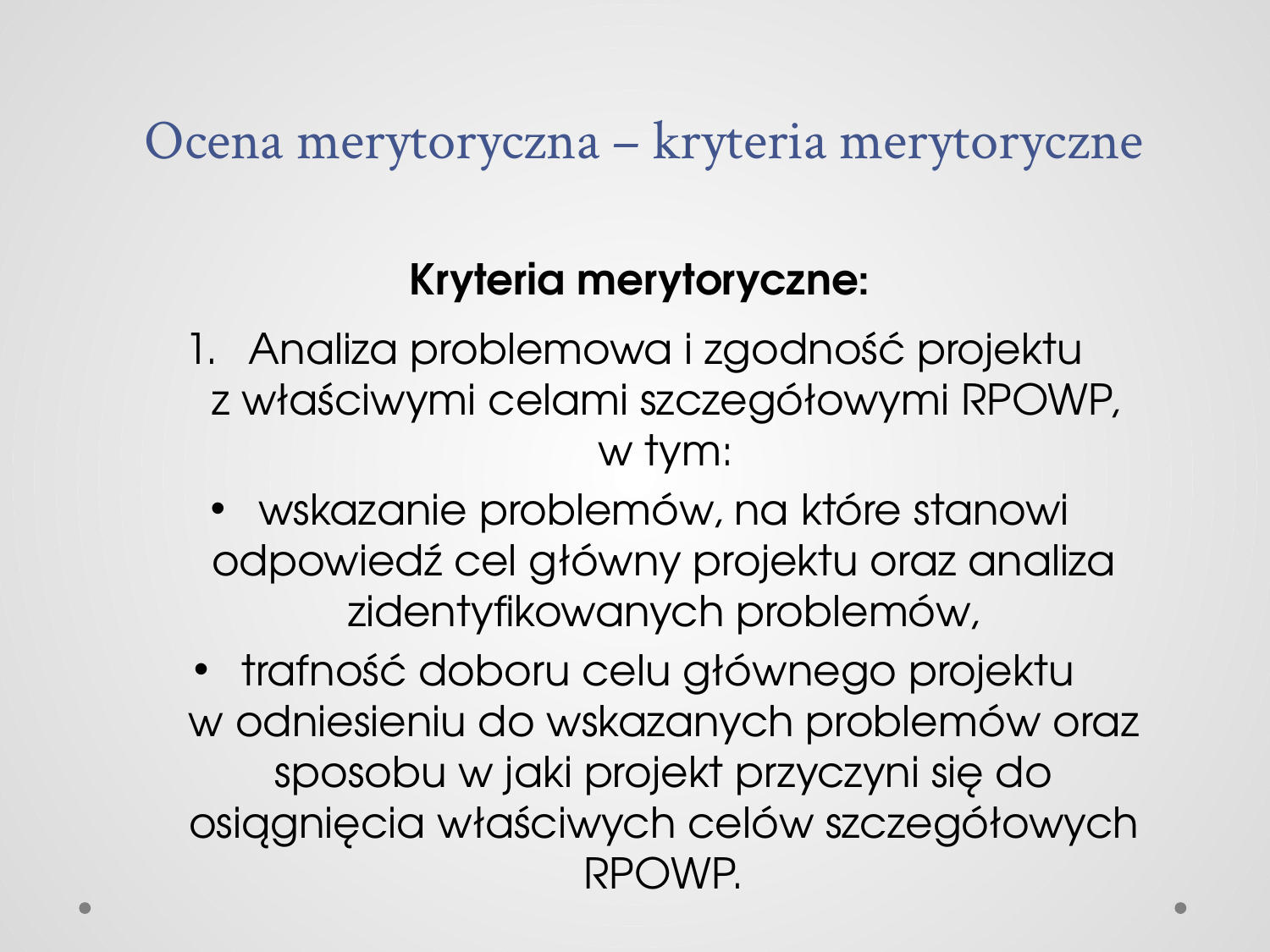

# Ocena merytoryczna – kryteria merytoryczne
Kryteria merytoryczne:
Analiza problemowa i zgodność projektu
z właściwymi celami szczegółowymi RPOWP,
w tym:
wskazanie problemów, na które stanowi odpowiedź cel główny projektu oraz analiza zidentyfikowanych problemów,
trafność doboru celu głównego projektu
w odniesieniu do wskazanych problemów oraz sposobu w jaki projekt przyczyni się do osiągnięcia właściwych celów szczegółowych RPOWP.

2. Zgodność z zasadą równości szans kobiet
i mężczyzn (na podstawie standardu minimum).
3. Zgodność projektu z właściwymi zasadami unijnymi (w tym zasadą równości szans
i niedyskryminacji, w tym dostępności dla osób
z niepełnosprawnościami i zasadą zrównoważonego rozwoju) oraz
z prawodawstwem unijnym.